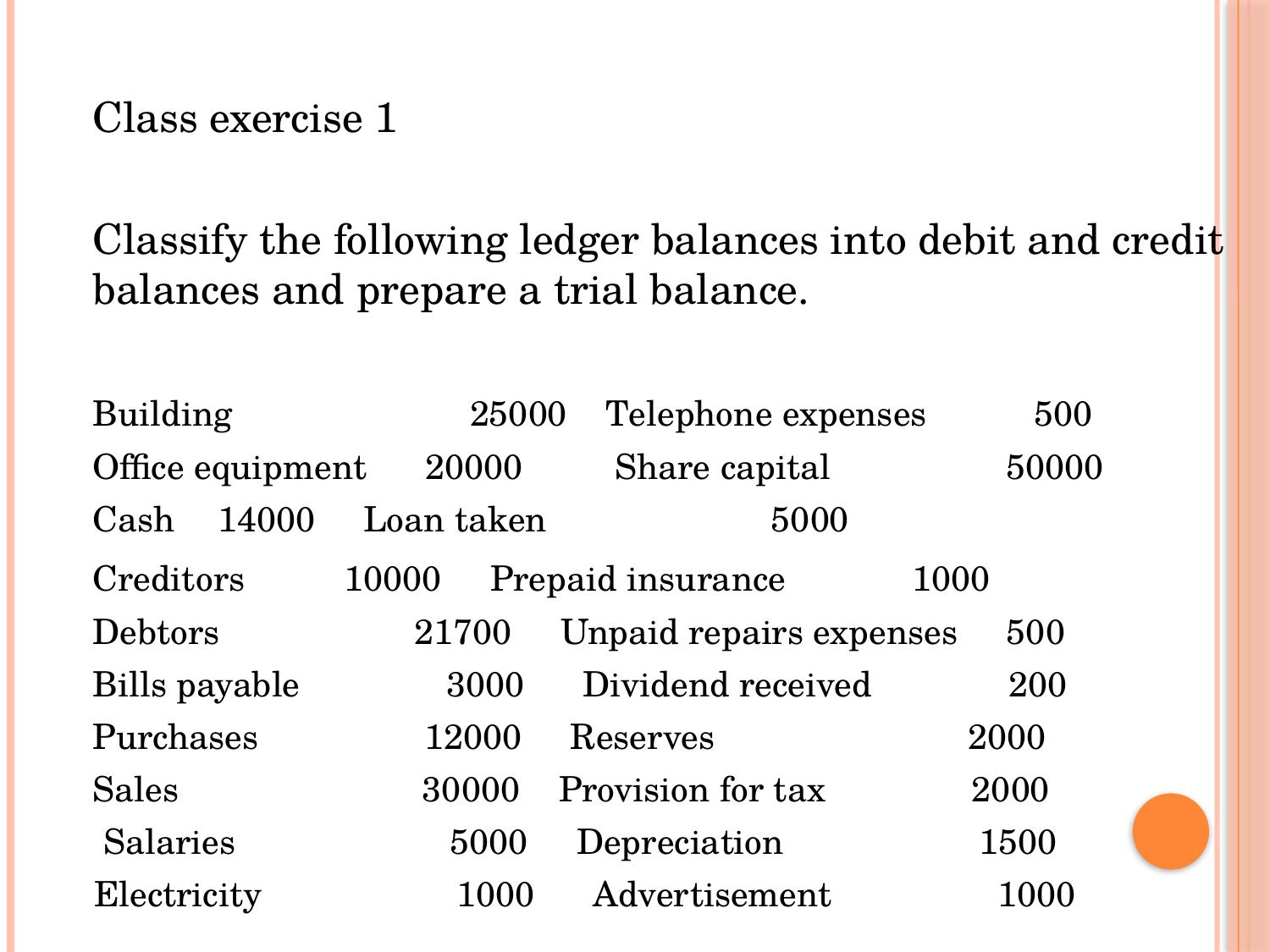

#
	Class exercise 1

	Classify the following ledger balances into debit and credit balances and prepare a trial balance.

	Building               	25000    Telephone expenses           500
	Office equipment      20000	  Share capital                  50000
	Cash			14000 	  Loan taken                       5000
	Creditors   		10000     Prepaid insurance             1000
	Debtors                    21700     Unpaid repairs expenses     500
	Bills payable               3000      Dividend received              200
	Purchases                 12000     Reserves                          2000
	Sales                         30000    Provision for tax               2000
     Salaries                      5000     Depreciation                    1500
    Electricity                    1000      Advertisement                 1000